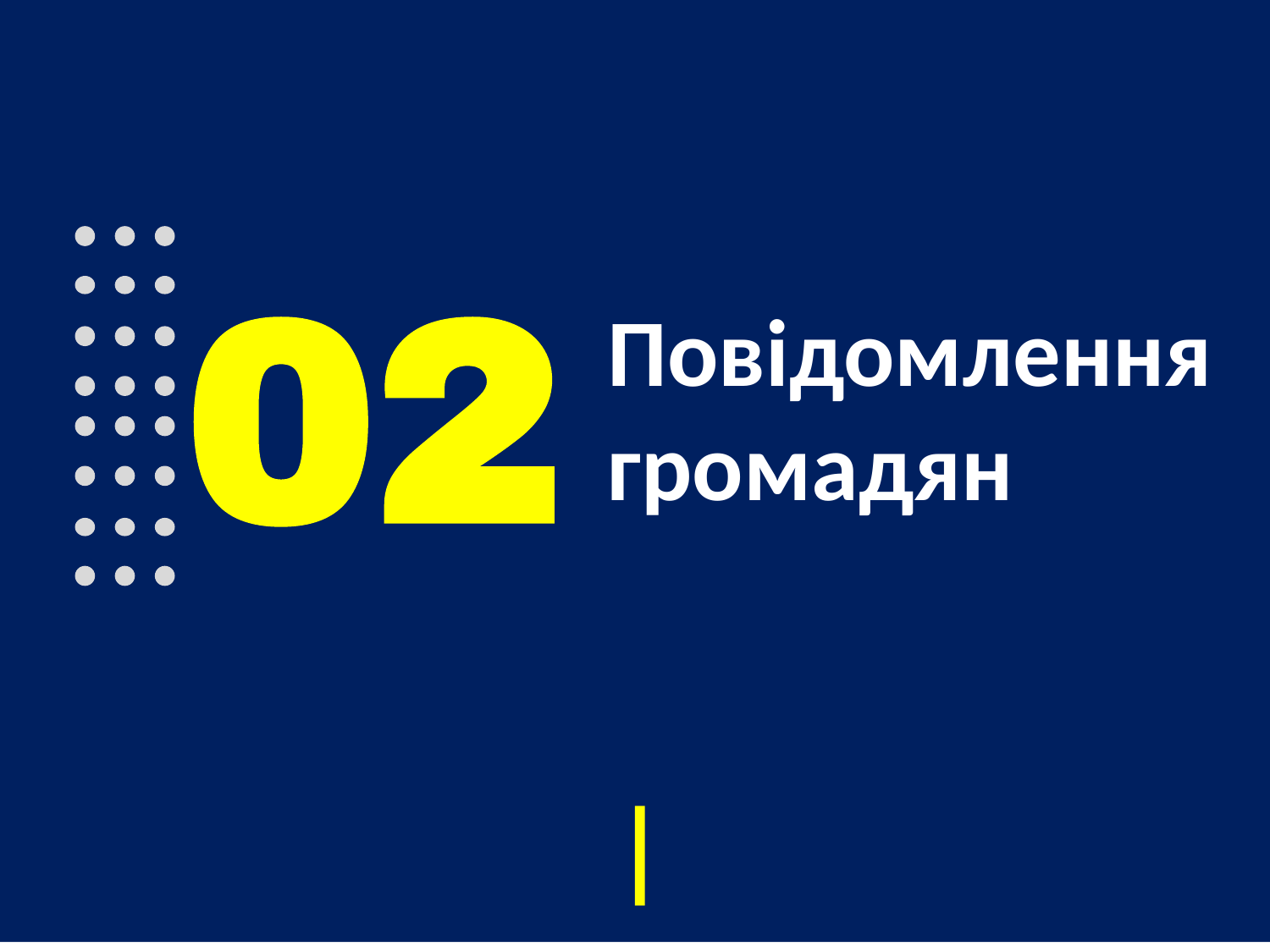

# _____________________ РАЙОНУ ЗА 12 МІСЯЦІВ 2018 РОКУ ПЕРЕД НАСЕЛЕННЯМ ЗВІТ

02
Повідомлення
громадян